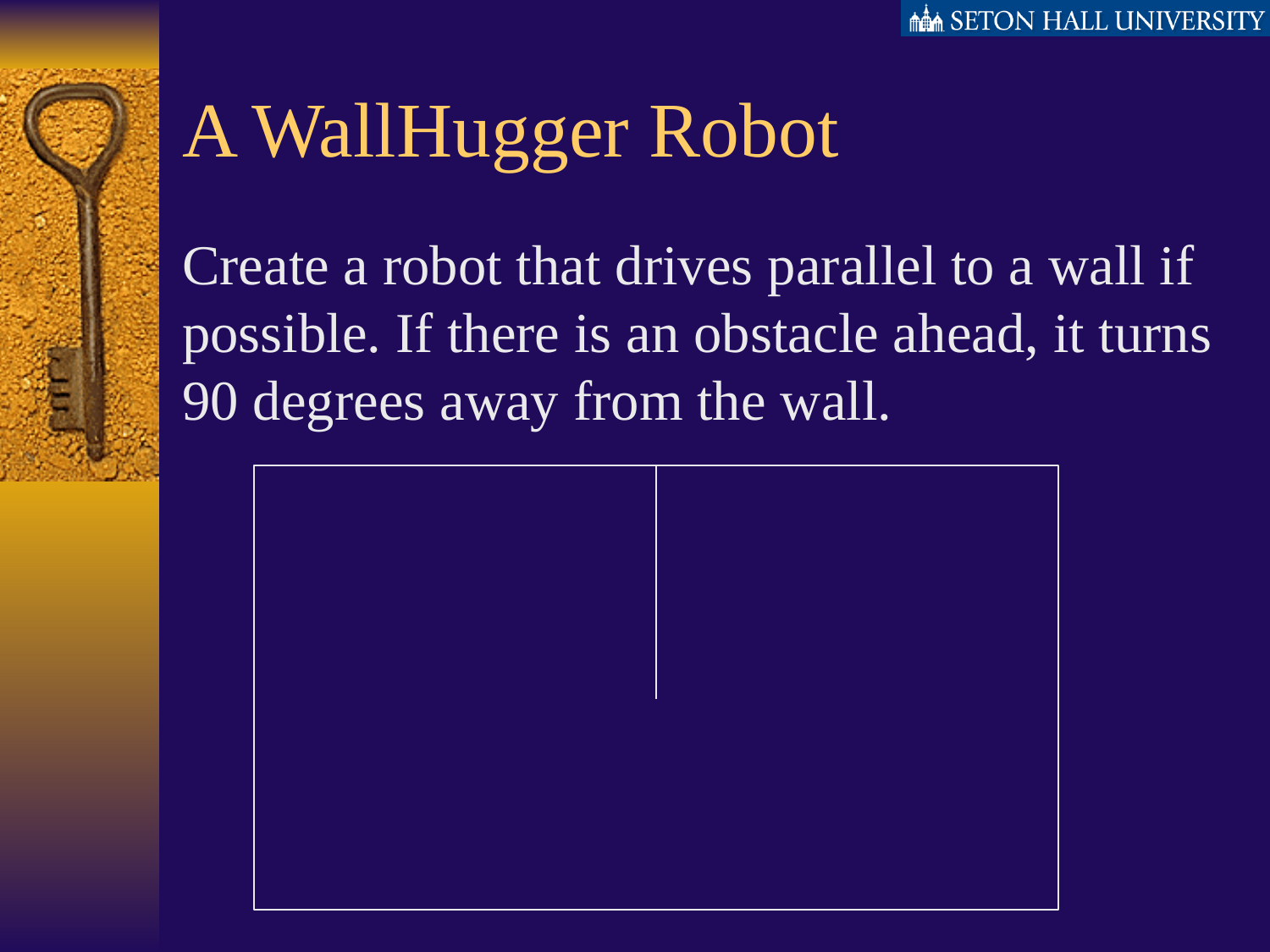

# A WallHugger Robot
Create a robot that drives parallel to a wall if possible. If there is an obstacle ahead, it turns 90 degrees away from the wall.